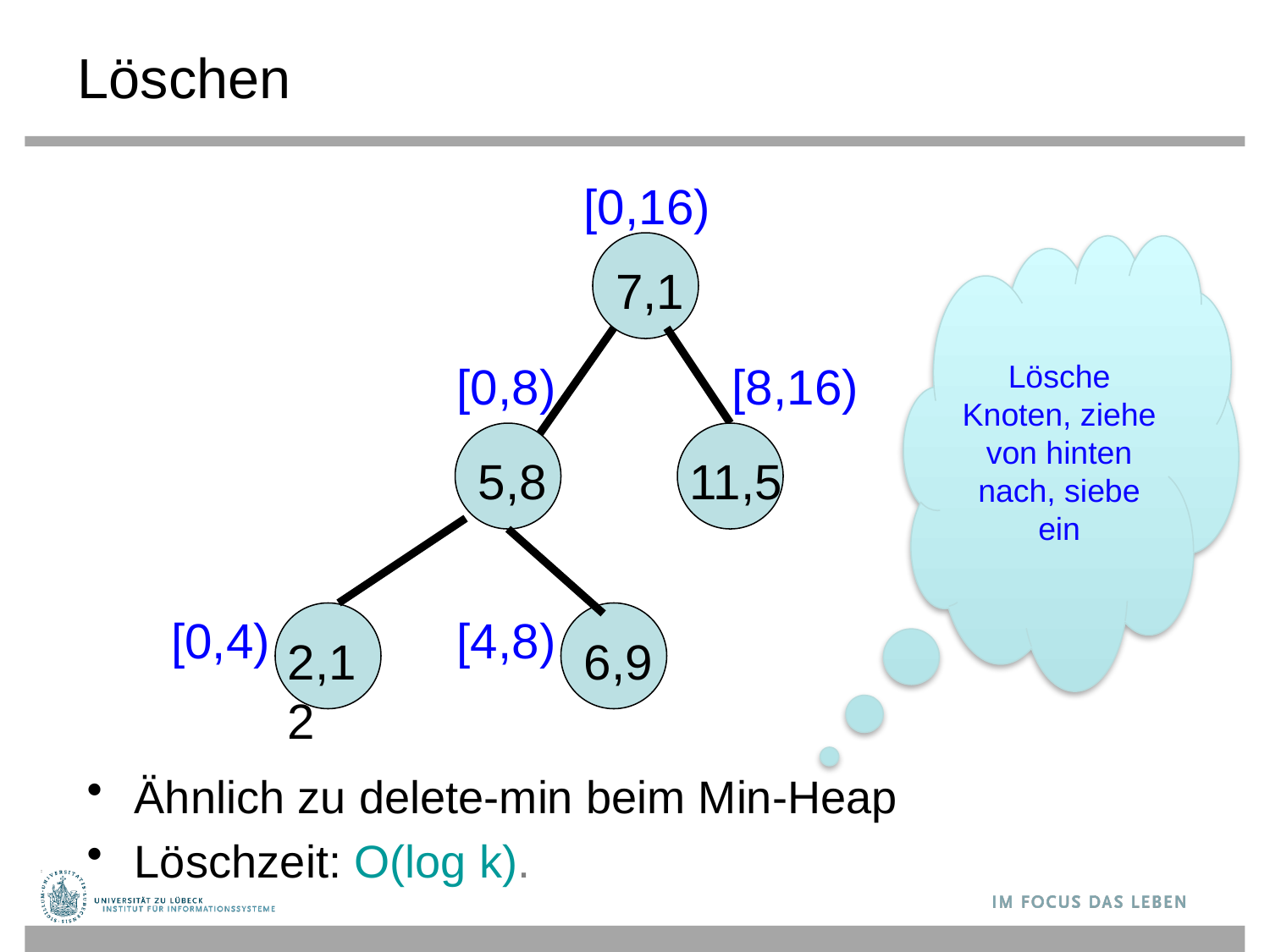

# Löschen
[0,16)

7,1

[0,8)
[8,16)

5,8

11,5

[0,4)

[4,8)

6,9
2,12
Lösche Knoten, ziehe von hinten nach, siebe ein
Ähnlich zu delete-min beim Min-Heap
Löschzeit: O(log k).